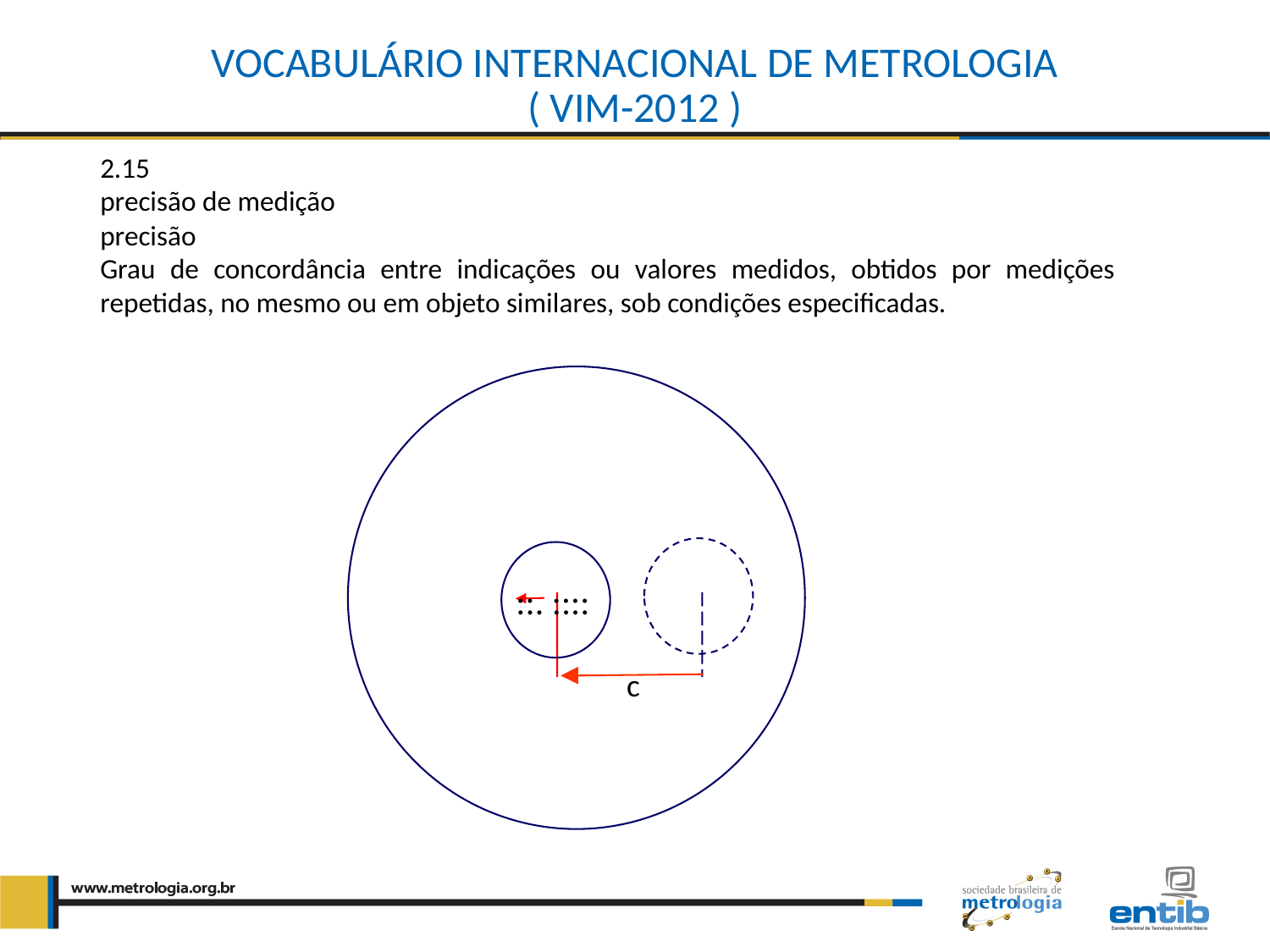

VOCABULÁRIO INTERNACIONAL DE METROLOGIA
( VIM-2012 )
2.15
precisão de medição
precisão
Grau de concordância entre indicações ou valores medidos, obtidos por medições repetidas, no mesmo ou em objeto similares, sob condições especificadas.

::. ::::

c